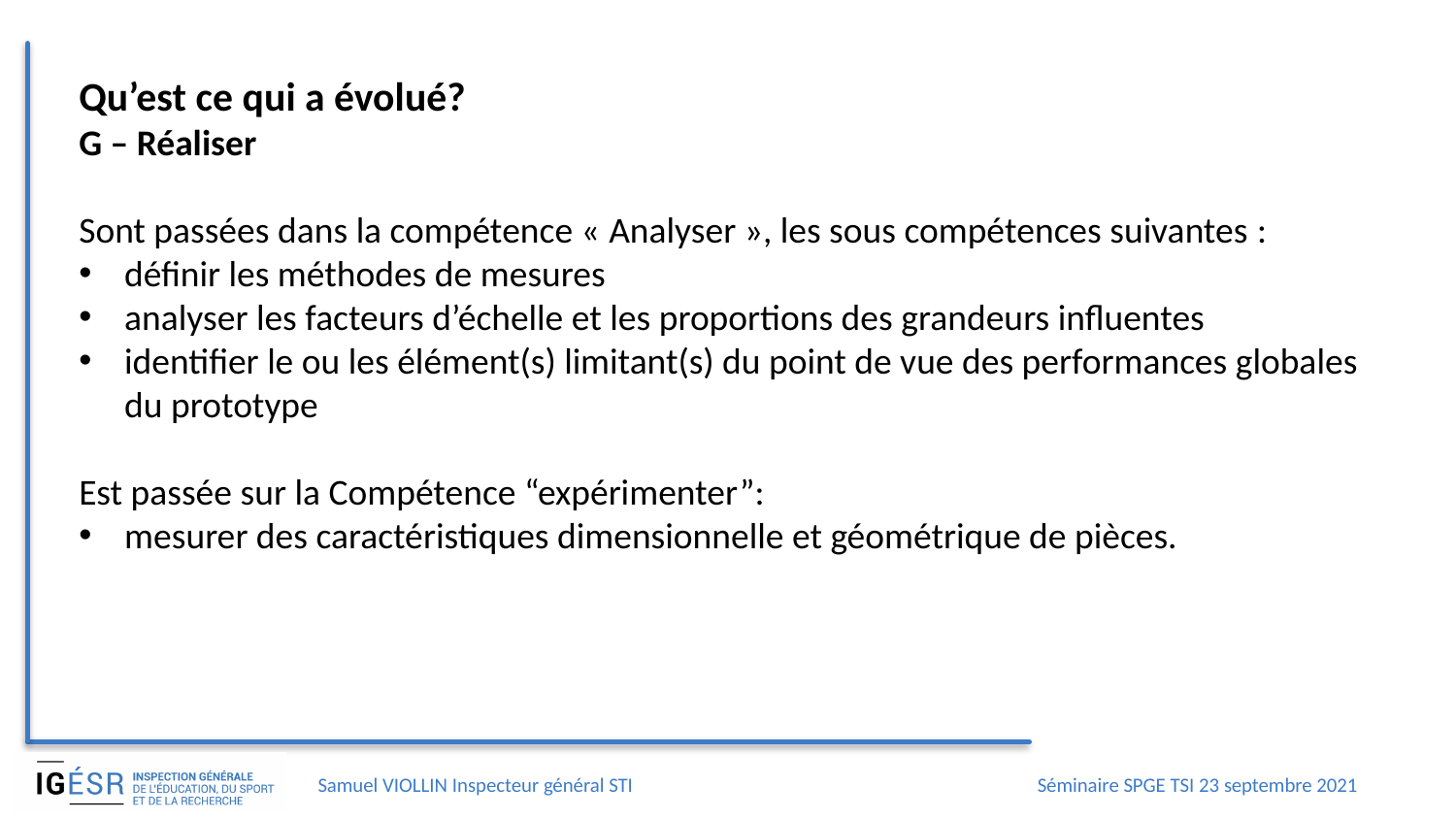

Qu’est ce qui a évolué?
G – Réaliser

Sont passées dans la compétence « Analyser », les sous compétences suivantes :
définir les méthodes de mesures
analyser les facteurs d’échelle et les proportions des grandeurs influentes
identifier le ou les élément(s) limitant(s) du point de vue des performances globales du prototype

Est passée sur la Compétence “expérimenter”:
mesurer des caractéristiques dimensionnelle et géométrique de pièces.